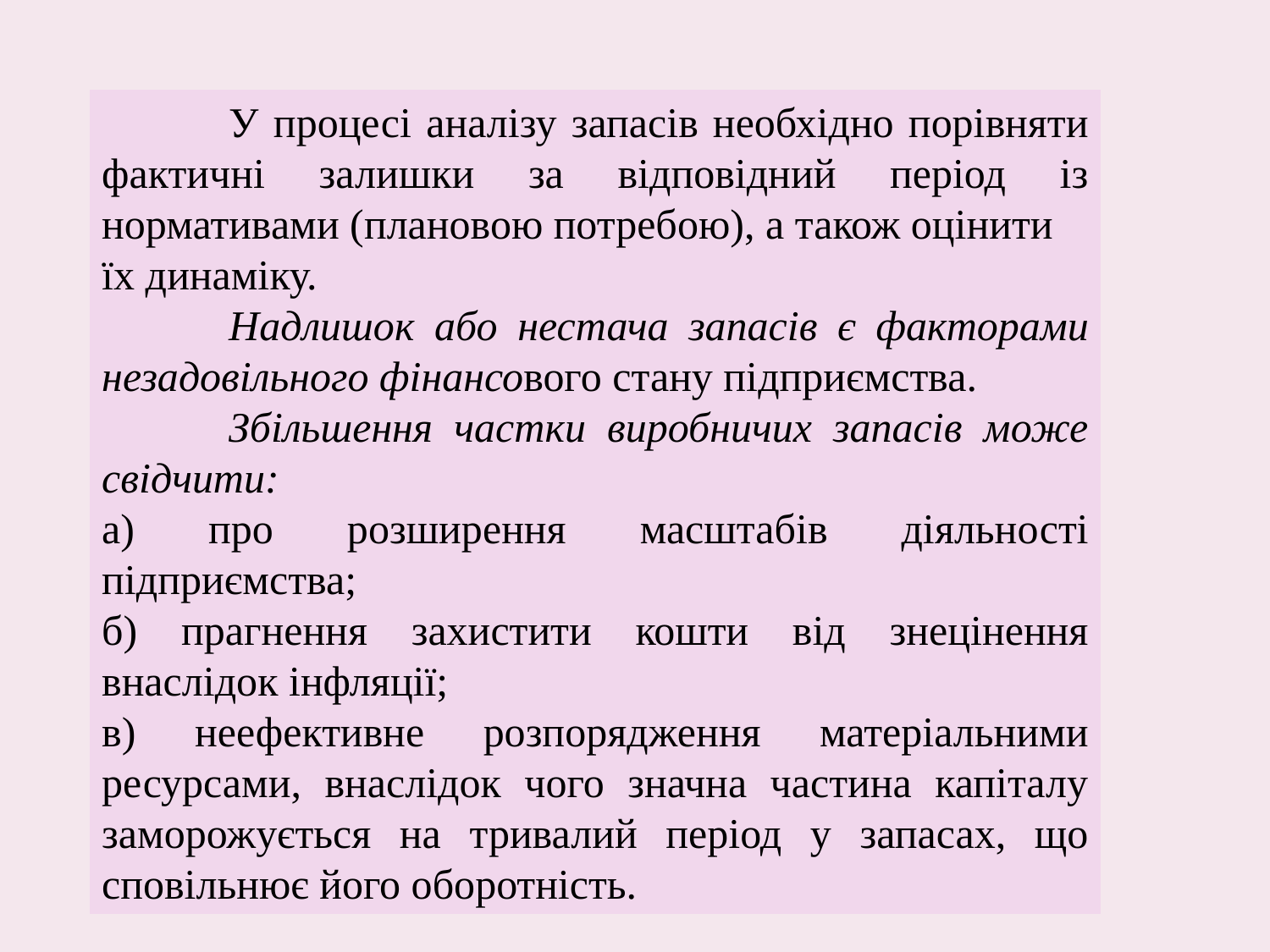

У процесі аналізу запасів необхідно порівняти фактичні залишки за відповідний період із нормативами (плановою потребою), а також оцінити
їх динаміку.
	Надлишок або нестача запасів є факторами незадовільного фінансового стану підприємства.
	Збільшення частки виробничих запасів може свідчити:
а) про розширення масштабів діяльності підприємства;
б) прагнення захистити кошти від знецінення внаслідок інфляції;
в) неефективне розпорядження матеріальними ресурсами, внаслідок чого значна частина капіталу заморожується на тривалий період у запасах, що сповільнює його оборотність.